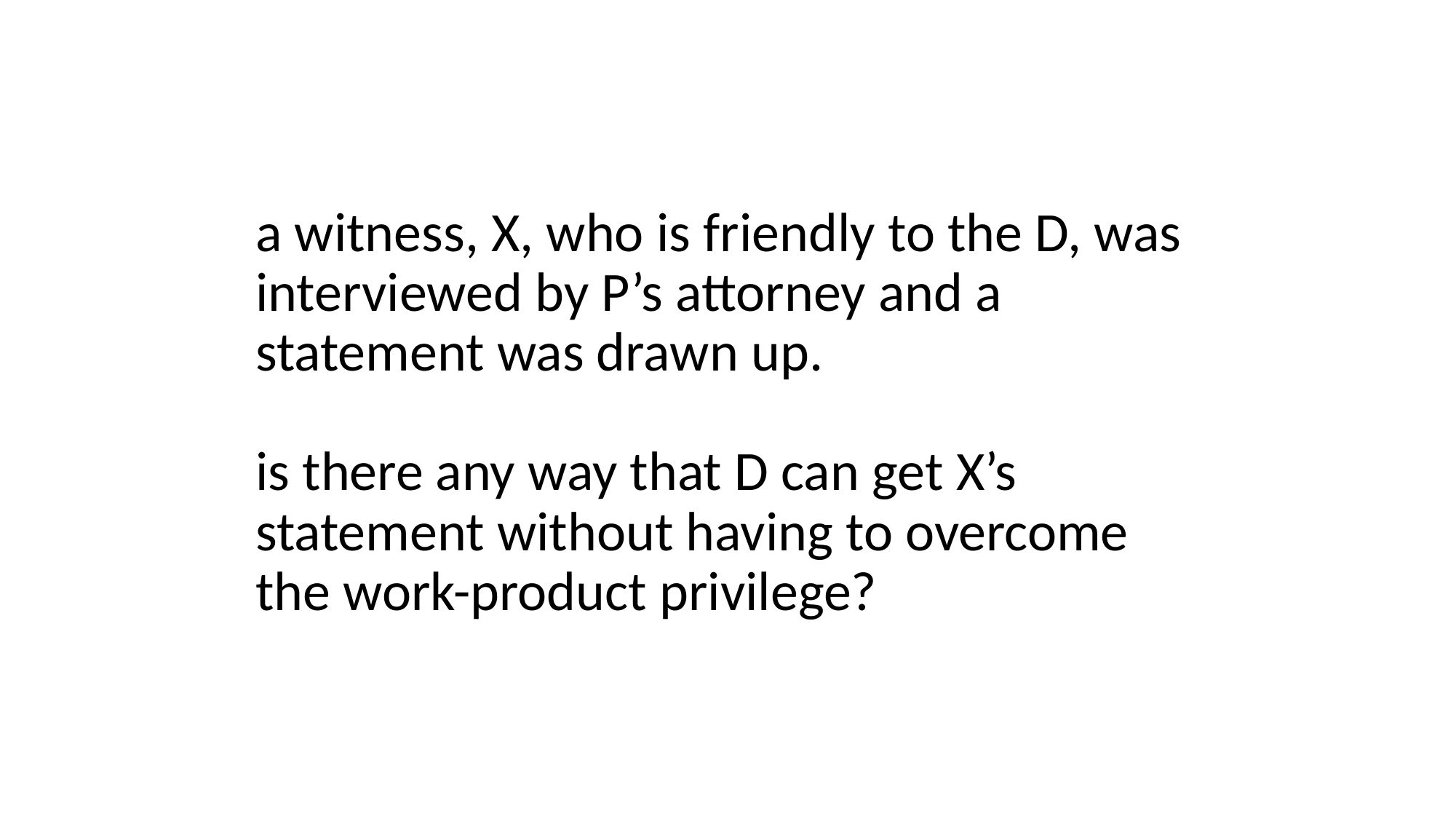

# a witness, X, who is friendly to the D, was interviewed by P’s attorney and a statement was drawn up. is there any way that D can get X’s statement without having to overcome the work-product privilege?